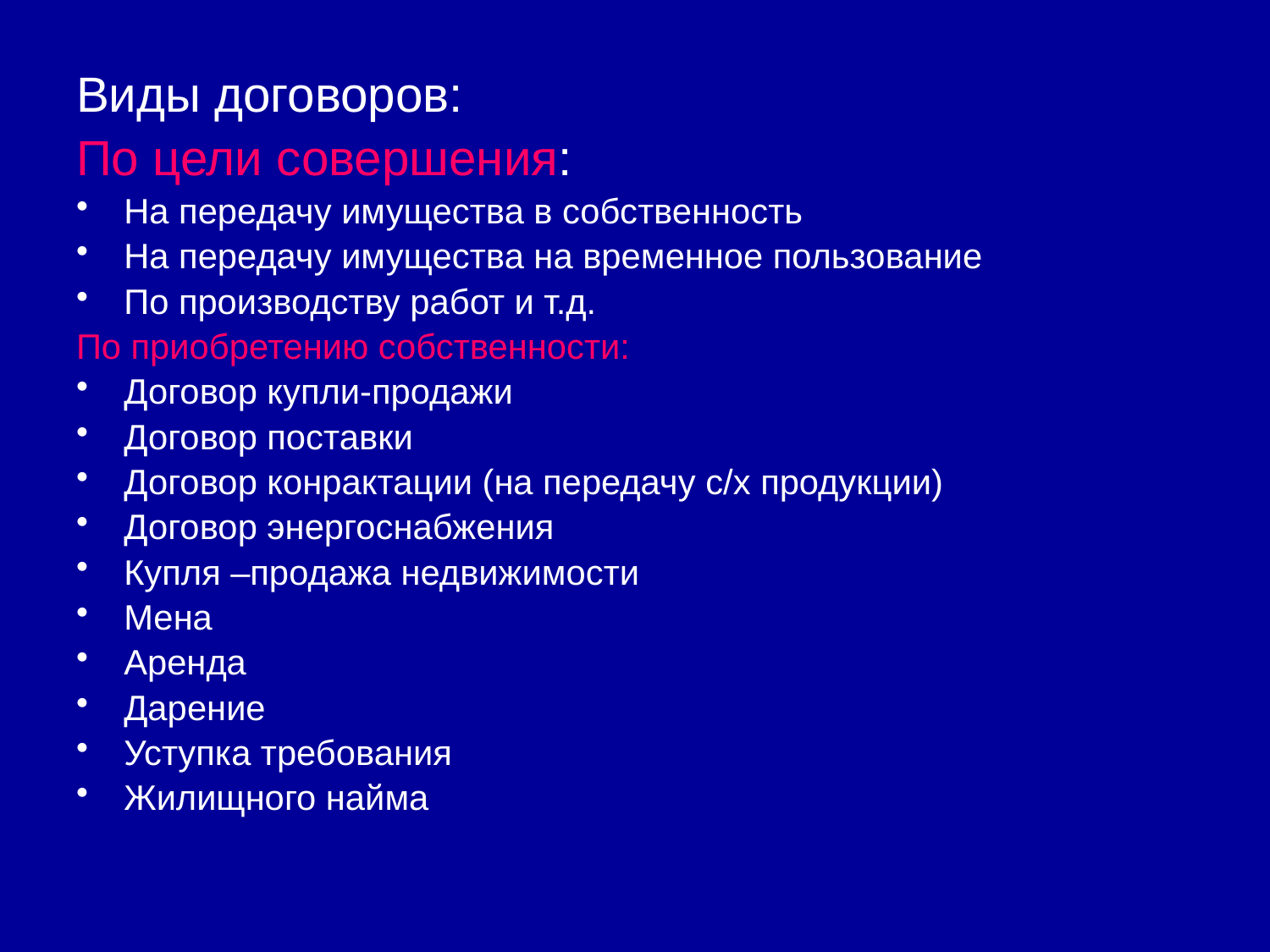

Виды договоров:
По цели совершения:
На передачу имущества в собственность
На передачу имущества на временное пользование
По производству работ и т.д.
По приобретению собственности:
Договор купли-продажи
Договор поставки
Договор конрактации (на передачу с/х продукции)
Договор энергоснабжения
Купля –продажа недвижимости
Мена
Аренда
Дарение
Уступка требования
Жилищного найма